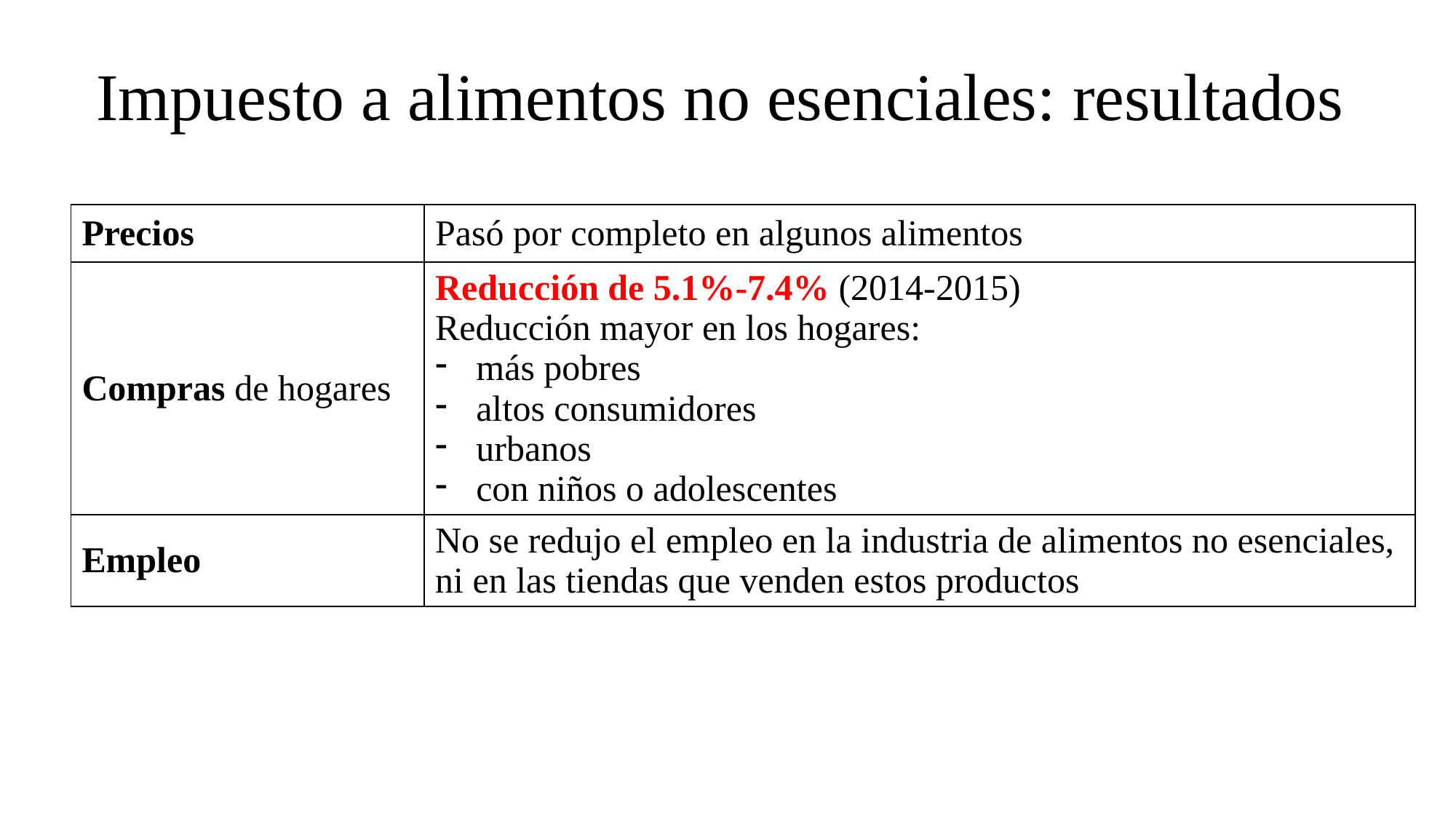

# Impuesto a alimentos no esenciales: resultados
| Precios | Pasó por completo en algunos alimentos |
| --- | --- |
| Compras de hogares | Reducción de 5.1%-7.4% (2014-2015) Reducción mayor en los hogares: más pobres altos consumidores urbanos con niños o adolescentes |
| Empleo | No se redujo el empleo en la industria de alimentos no esenciales, ni en las tiendas que venden estos productos |